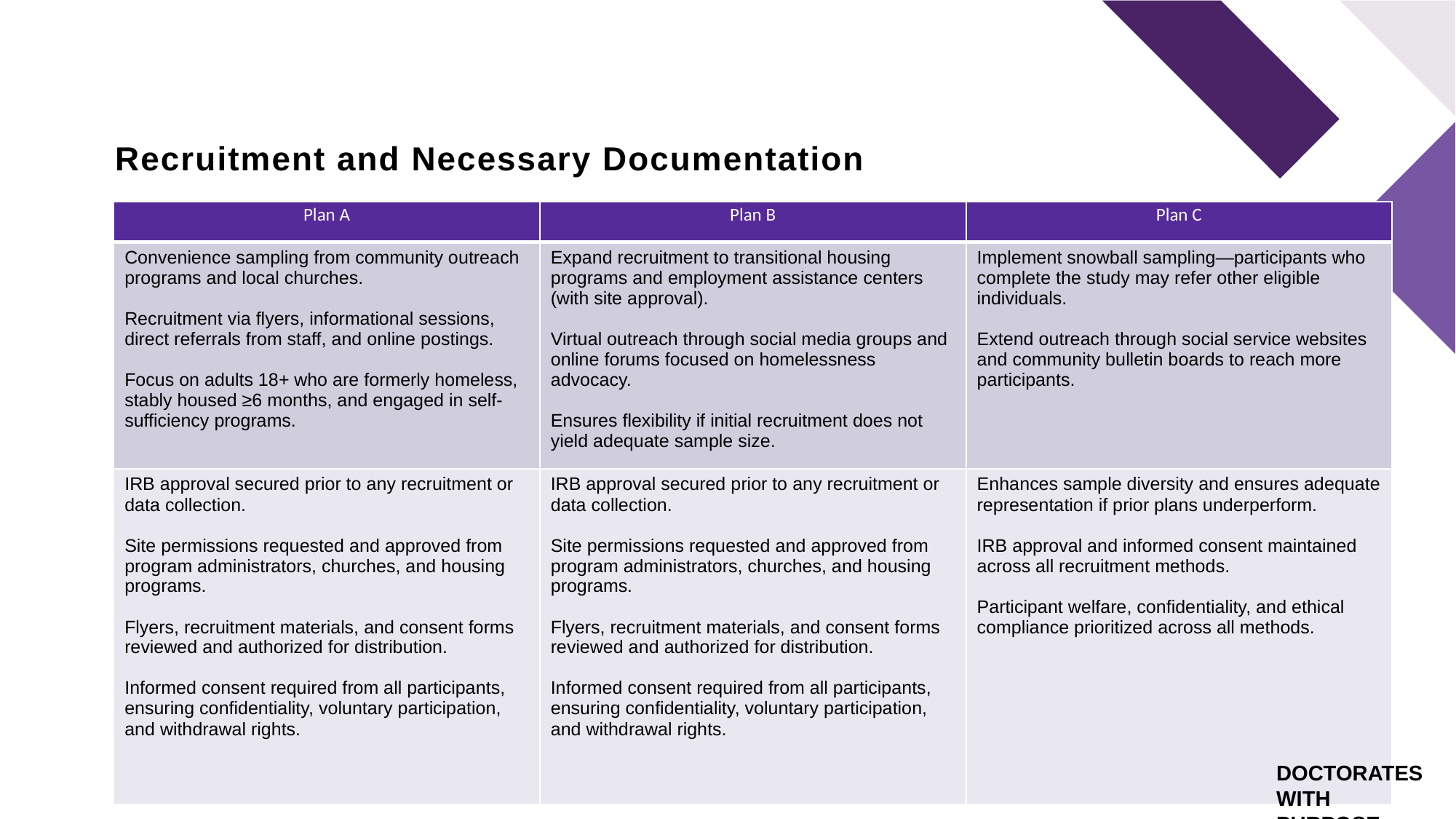

# Recruitment and Necessary Documentation
| Plan A | Plan B | Plan C |
| --- | --- | --- |
| Convenience sampling from community outreach programs and local churches. Recruitment via flyers, informational sessions, direct referrals from staff, and online postings. Focus on adults 18+ who are formerly homeless, stably housed ≥6 months, and engaged in self-sufficiency programs. | Expand recruitment to transitional housing programs and employment assistance centers (with site approval). Virtual outreach through social media groups and online forums focused on homelessness advocacy. Ensures flexibility if initial recruitment does not yield adequate sample size. | Implement snowball sampling—participants who complete the study may refer other eligible individuals. Extend outreach through social service websites and community bulletin boards to reach more participants. |
| IRB approval secured prior to any recruitment or data collection. Site permissions requested and approved from program administrators, churches, and housing programs. Flyers, recruitment materials, and consent forms reviewed and authorized for distribution. Informed consent required from all participants, ensuring confidentiality, voluntary participation, and withdrawal rights. | IRB approval secured prior to any recruitment or data collection. Site permissions requested and approved from program administrators, churches, and housing programs. Flyers, recruitment materials, and consent forms reviewed and authorized for distribution. Informed consent required from all participants, ensuring confidentiality, voluntary participation, and withdrawal rights. | Enhances sample diversity and ensures adequate representation if prior plans underperform. IRB approval and informed consent maintained across all recruitment methods. Participant welfare, confidentiality, and ethical compliance prioritized across all methods. |
DOCTORATES WITH PURPOSE